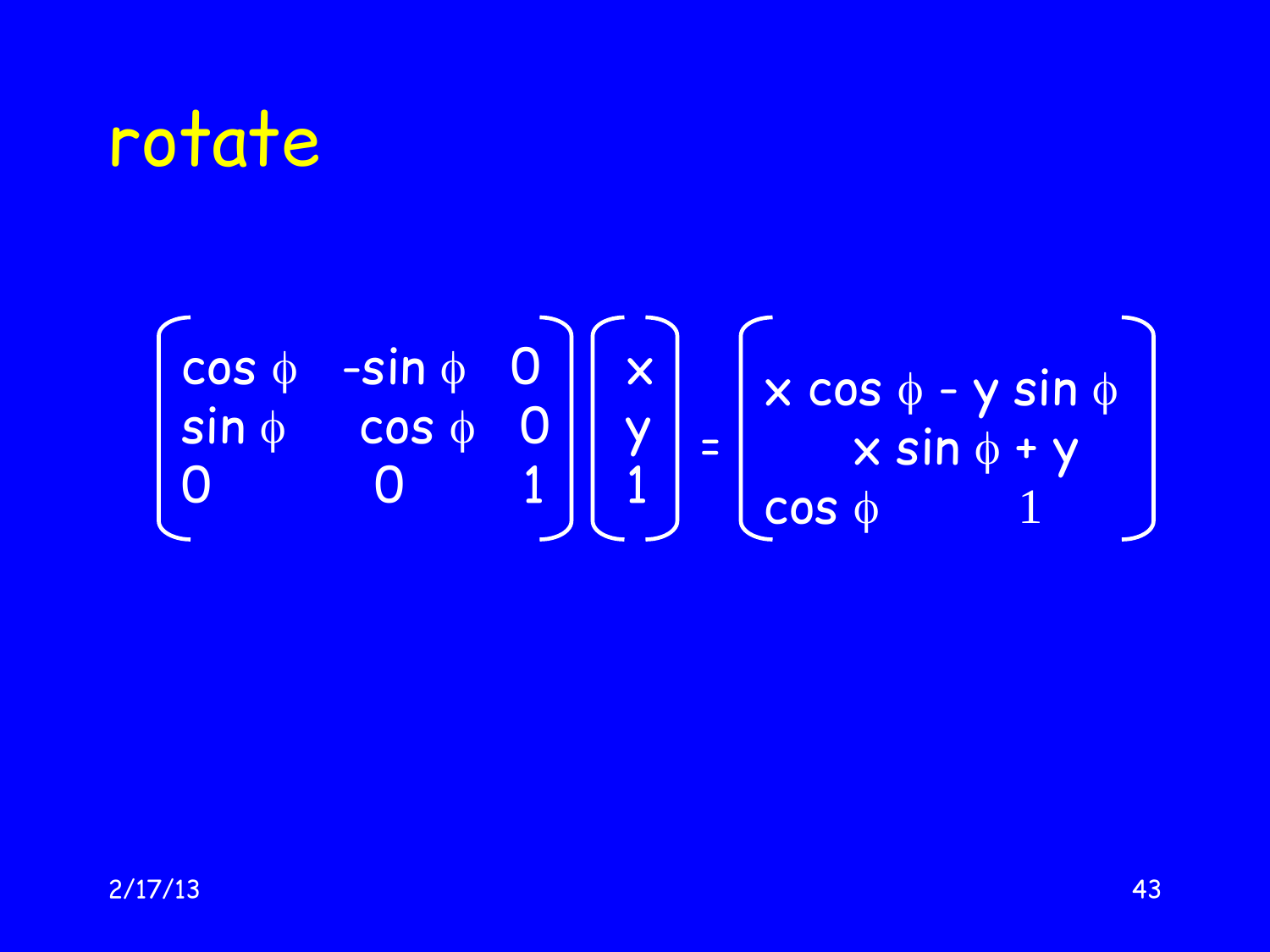

# rotate

cos φ   -sin φ   0  sin φ     cos φ   0   0           0        1
xy1
x cos φ - y sin φ        x sin φ + y cos φ    	1
=
2/17/13
43